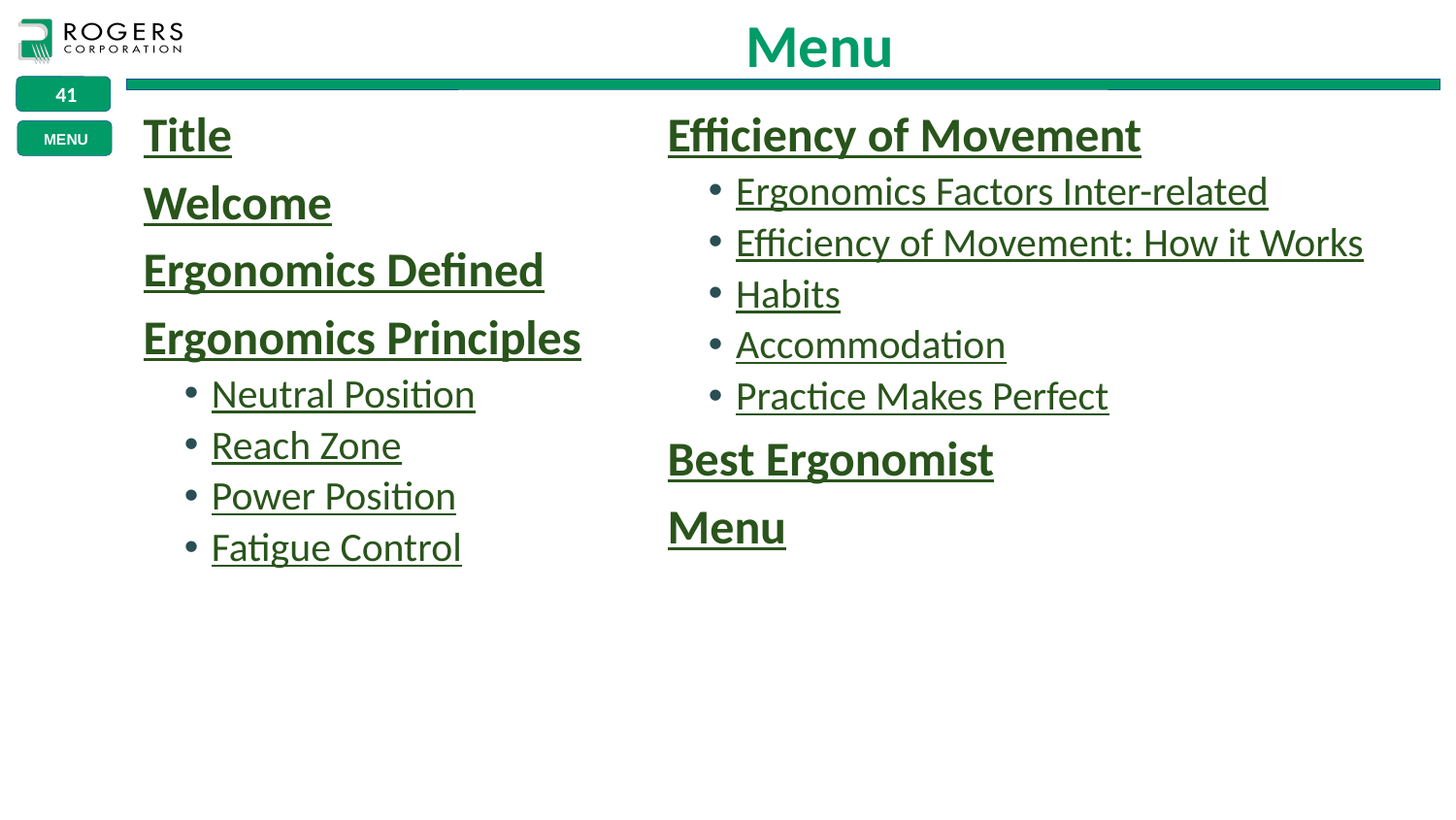

Menu
Efficiency of Movement
Ergonomics Factors Inter-related
Efficiency of Movement: How it Works
Habits
Accommodation
Practice Makes Perfect
Best Ergonomist
Menu

Title
Welcome
Ergonomics Defined
Ergonomics Principles
Neutral Position
Reach Zone
Power Position
Fatigue Control